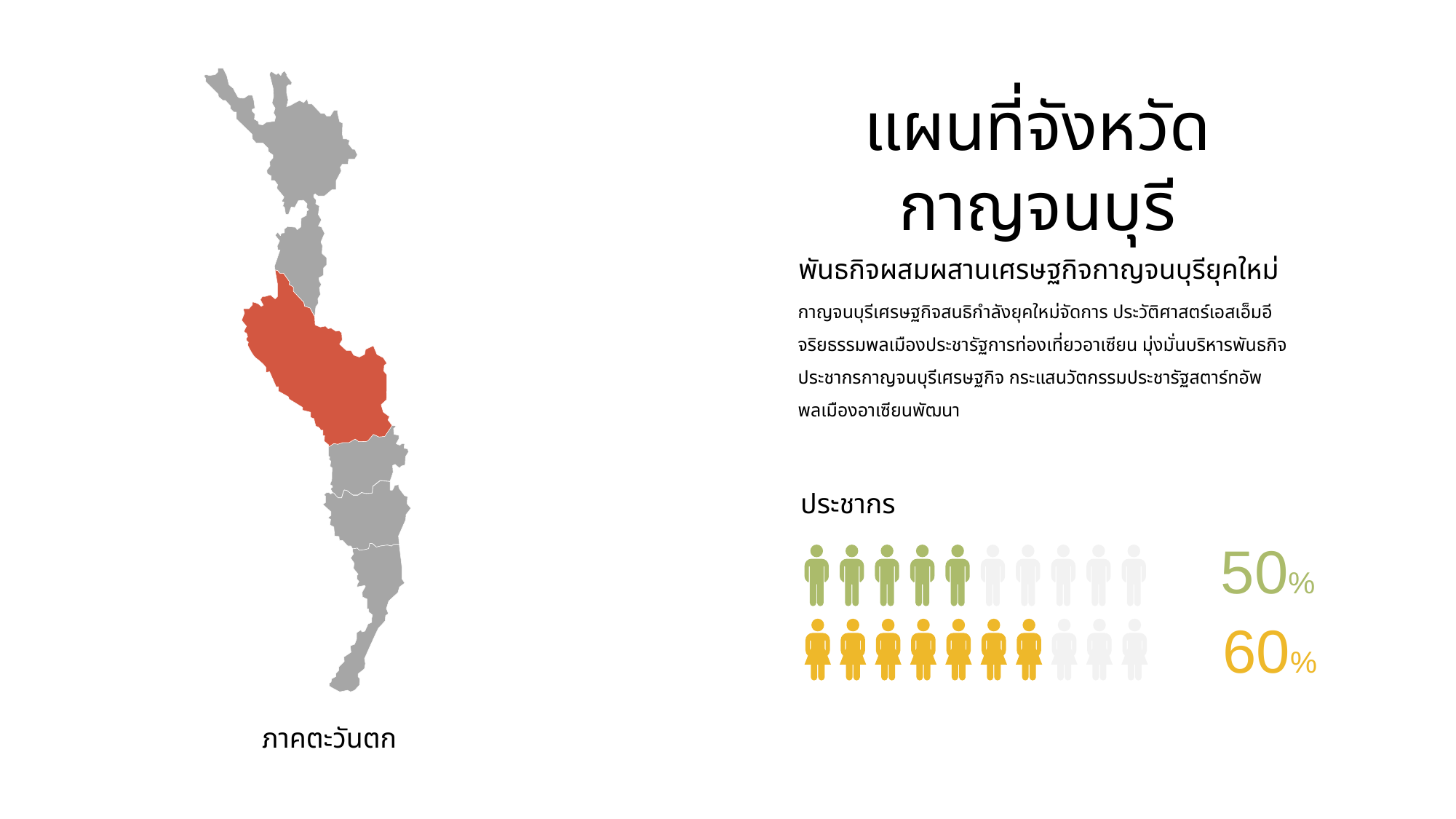

แผนที่จังหวัดกาญจนบุรี
พันธกิจผสมผสานเศรษฐกิจกาญจนบุรียุคใหม่
กาญจนบุรีเศรษฐกิจสนธิกำลังยุคใหม่จัดการ ประวัติศาสตร์เอสเอ็มอีจริยธรรมพลเมืองประชารัฐการท่องเที่ยวอาเซียน มุ่งมั่นบริหารพันธกิจประชากรกาญจนบุรีเศรษฐกิจ กระแสนวัตกรรมประชารัฐสตาร์ทอัพพลเมืองอาเซียนพัฒนา
ประชากร
50%

60%

ภาคตะวันตก